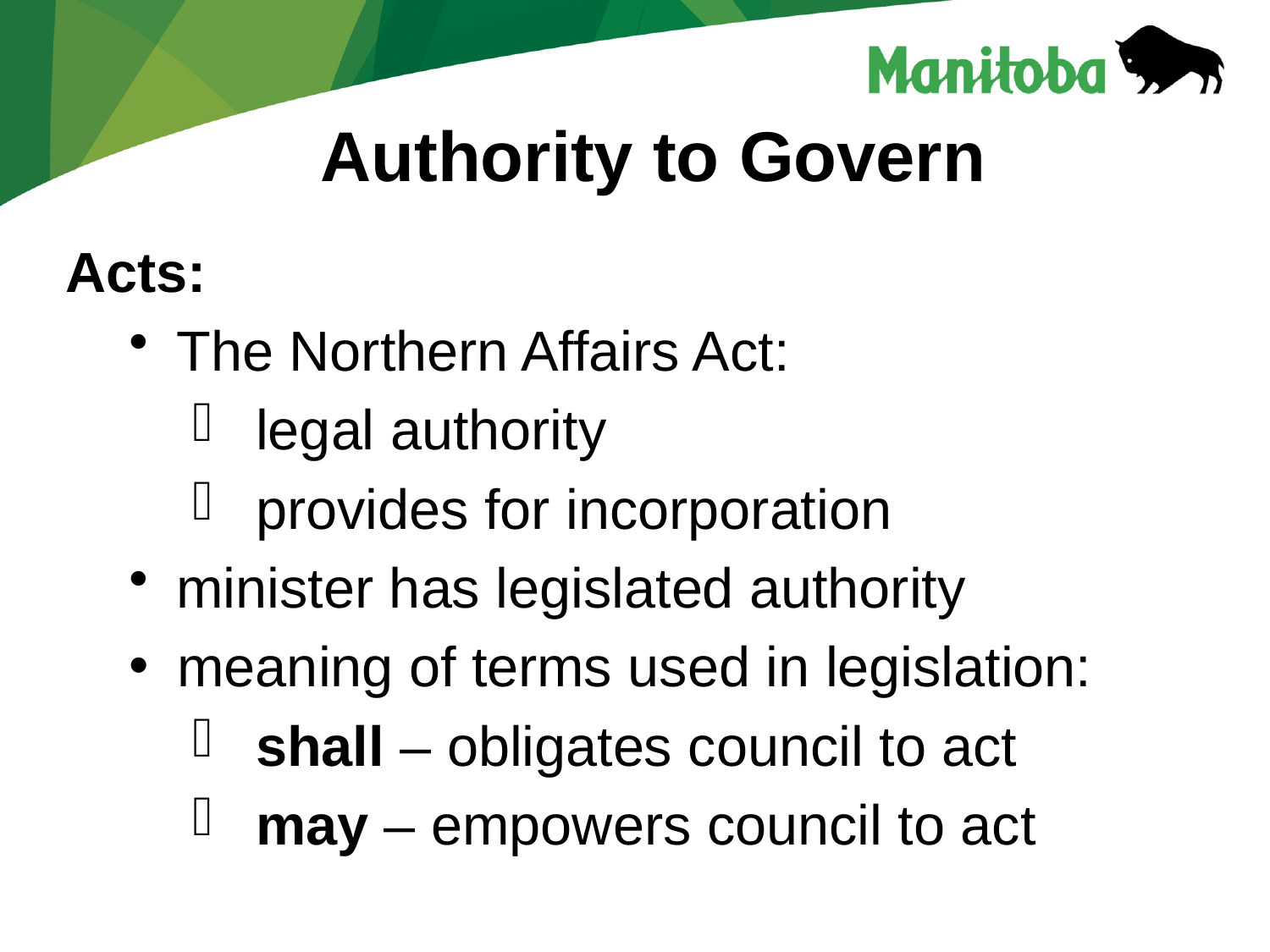

# Authority to Govern
Acts:
The Northern Affairs Act:
legal authority
provides for incorporation
minister has legislated authority
meaning of terms used in legislation:
shall – obligates council to act
may – empowers council to act